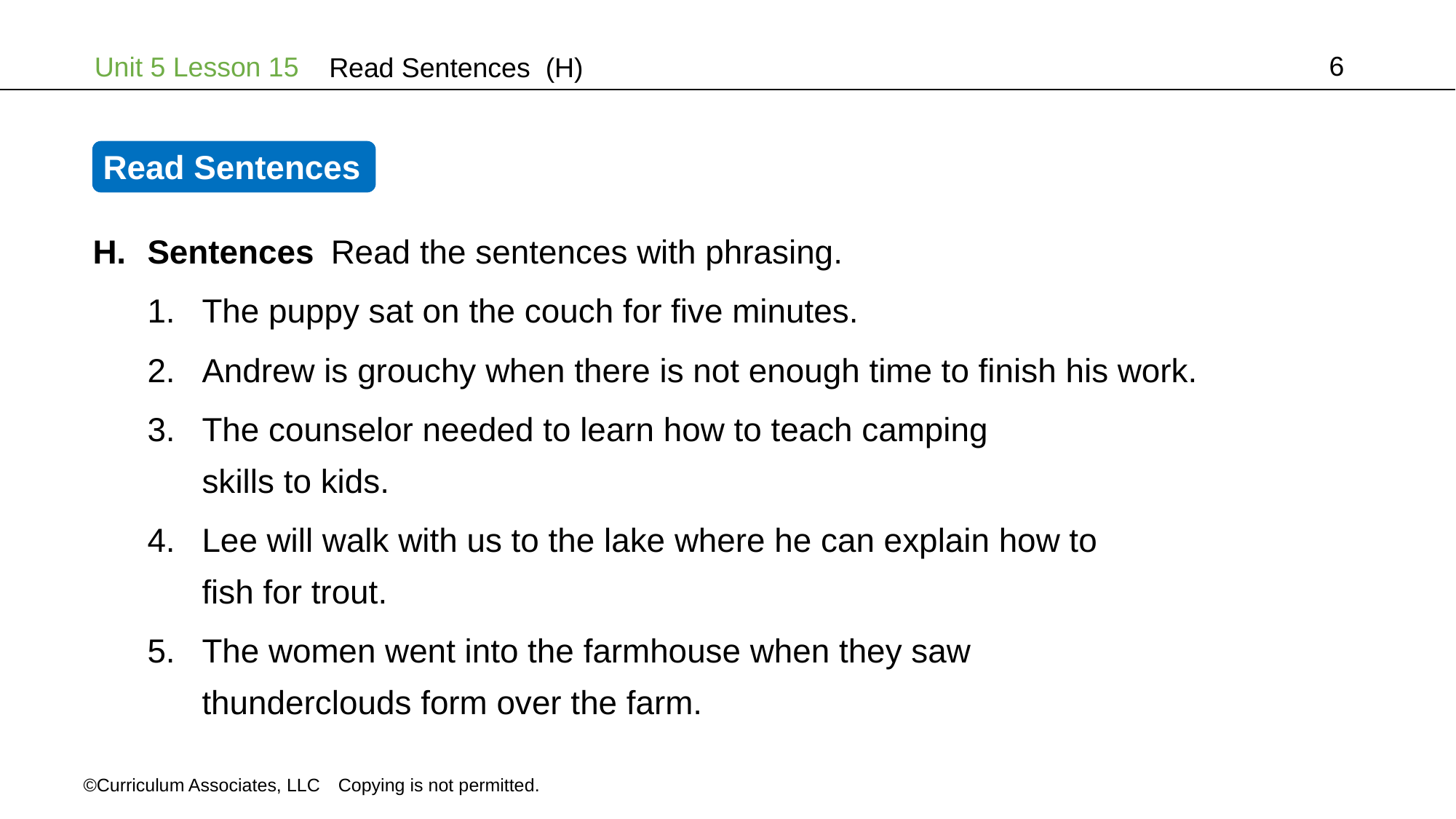

6
Read Sentences  (H)
Read Sentences

Sentences Read the sentences with phrasing.
The puppy sat on the couch for five minutes.
Andrew is grouchy when there is not enough time to finish his work.
The counselor needed to learn how to teach camping
skills to kids.
Lee will walk with us to the lake where he can explain how to
fish for trout.
The women went into the farmhouse when they saw
thunderclouds form over the farm.